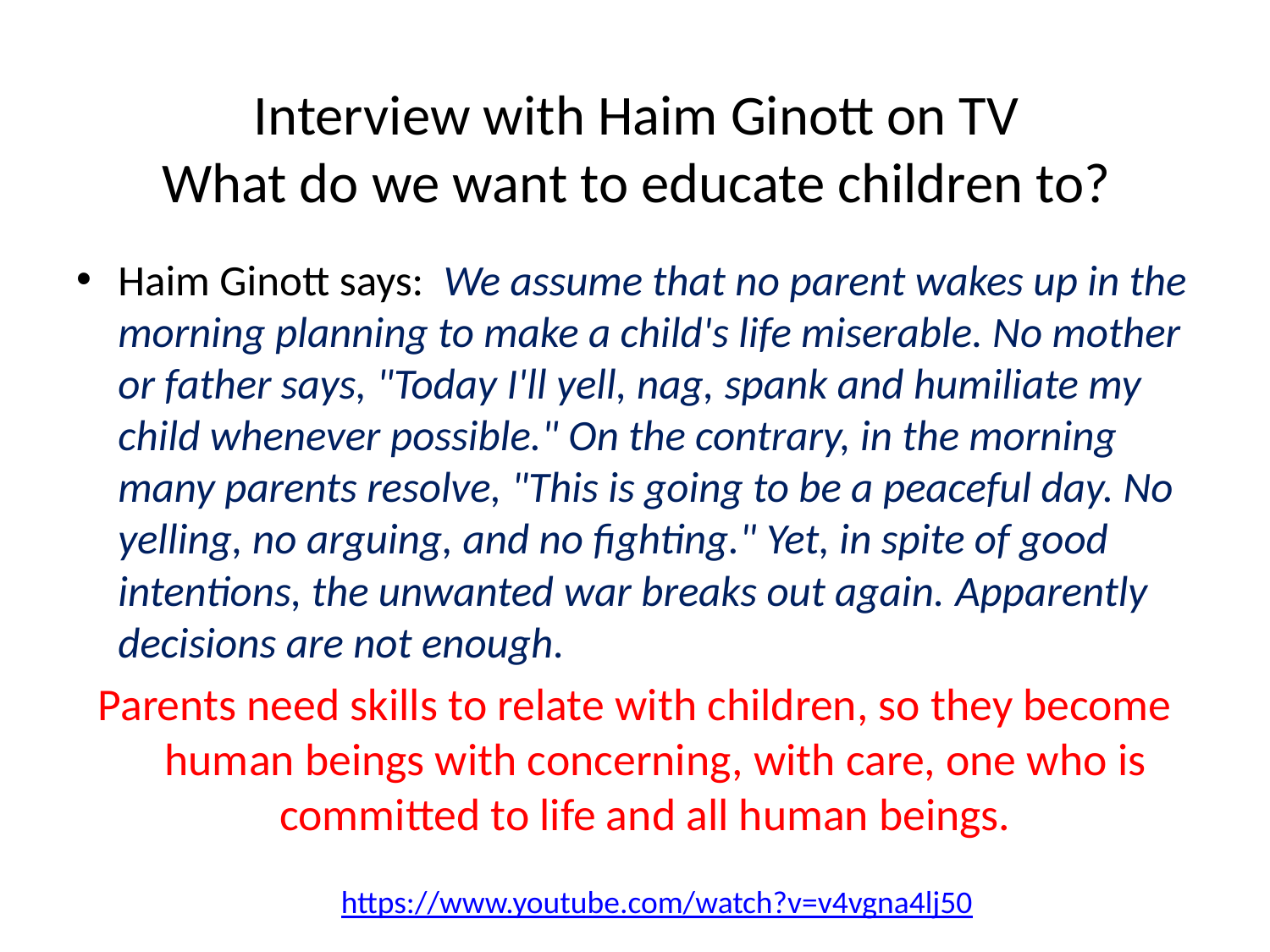

# Interview with Haim Ginott on TV What do we want to educate children to?
Haim Ginott says:  We assume that no parent wakes up in the morning planning to make a child's life miserable. No mother or father says, "Today I'll yell, nag, spank and humiliate my child whenever possible." On the contrary, in the morning many parents resolve, "This is going to be a peaceful day. No yelling, no arguing, and no fighting." Yet, in spite of good intentions, the unwanted war breaks out again. Apparently decisions are not enough.
Parents need skills to relate with children, so they become human beings with concerning, with care, one who is committed to life and all human beings.
https://www.youtube.com/watch?v=v4vgna4lj50